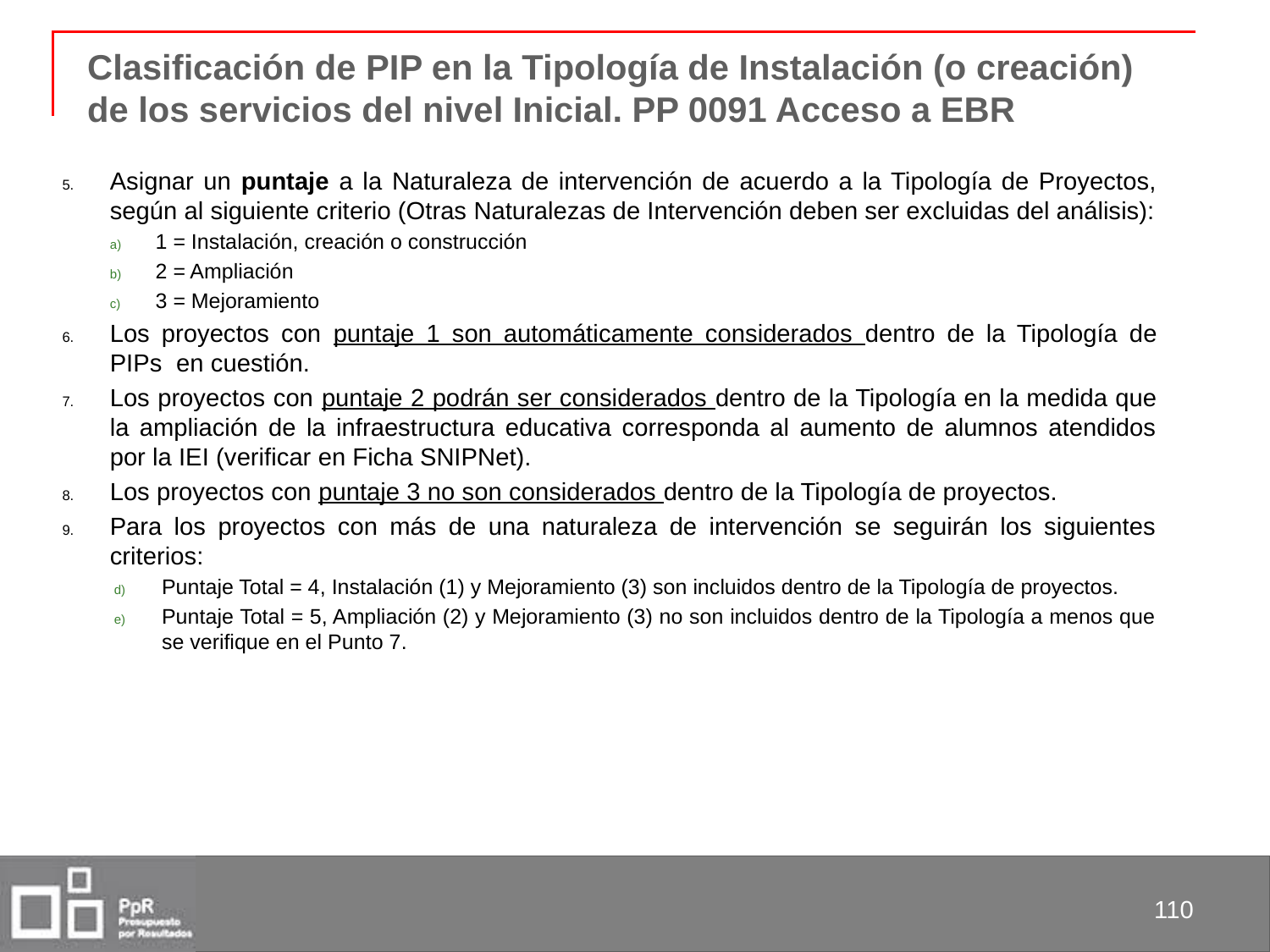

# Clasificación de PIP en la Tipología de Instalación (o creación) de los servicios del nivel Inicial. PP 0091 Acceso a EBR
5.	Asignar un puntaje a la Naturaleza de intervención de acuerdo a la Tipología de Proyectos, según al siguiente criterio (Otras Naturalezas de Intervención deben ser excluidas del análisis):
1 = Instalación, creación o construcción
2 = Ampliación
3 = Mejoramiento
6.	Los proyectos con puntaje 1 son automáticamente considerados dentro de la Tipología de PIPs  en cuestión.
7.	Los proyectos con puntaje 2 podrán ser considerados dentro de la Tipología en la medida que la ampliación de la infraestructura educativa corresponda al aumento de alumnos atendidos por la IEI (verificar en Ficha SNIPNet).
8.	Los proyectos con puntaje 3 no son considerados dentro de la Tipología de proyectos.
9.	Para los proyectos con más de una naturaleza de intervención se seguirán los siguientes criterios:
Puntaje Total = 4, Instalación (1) y Mejoramiento (3) son incluidos dentro de la Tipología de proyectos.
Puntaje Total = 5, Ampliación (2) y Mejoramiento (3) no son incluidos dentro de la Tipología a menos que se verifique en el Punto 7.

110